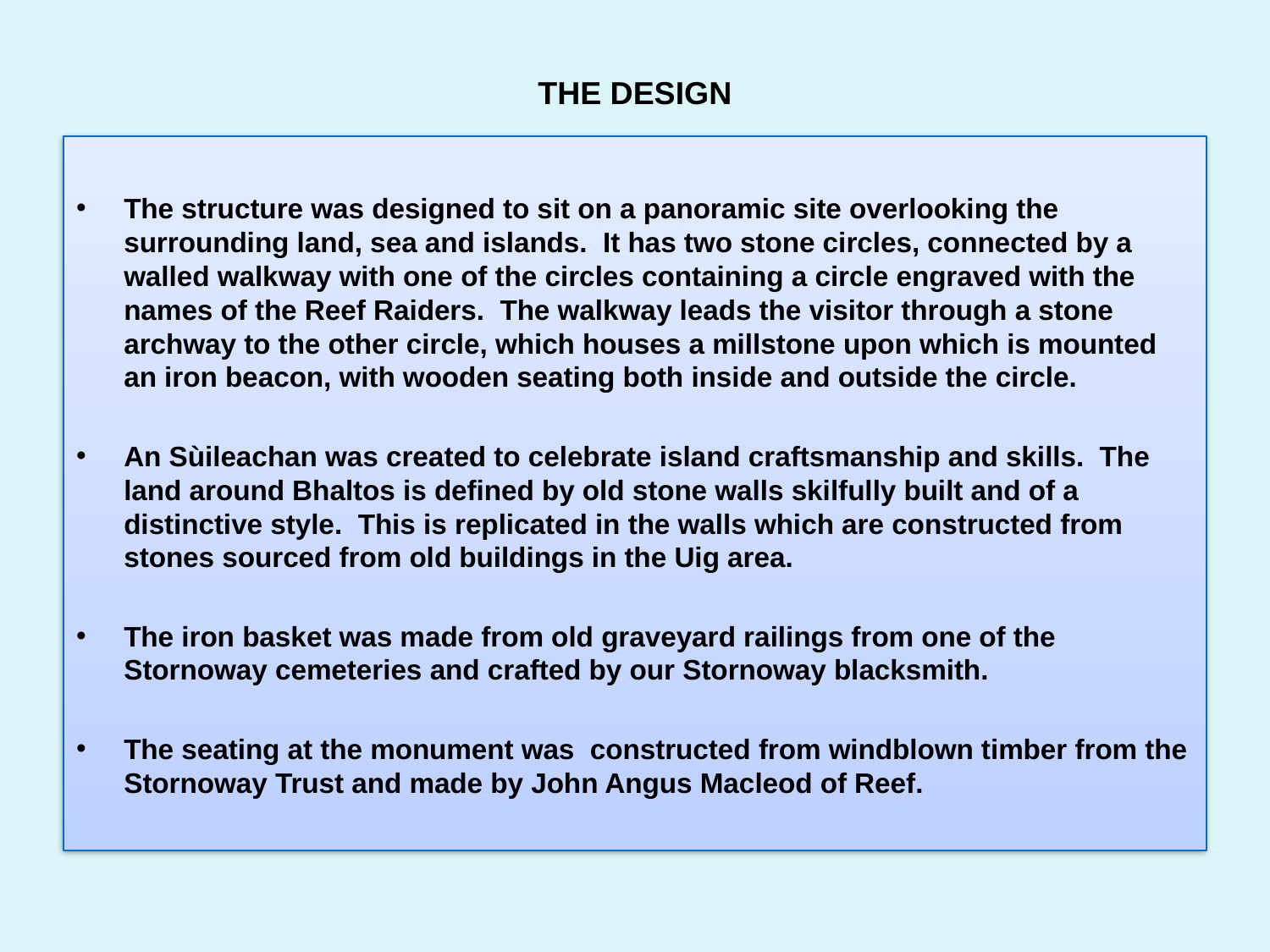

# THE DESIGN

The structure was designed to sit on a panoramic site overlooking the surrounding land, sea and islands.  It has two stone circles, connected by a walled walkway with one of the circles containing a circle engraved with the names of the Reef Raiders.  The walkway leads the visitor through a stone archway to the other circle, which houses a millstone upon which is mounted an iron beacon, with wooden seating both inside and outside the circle.

An Sùileachan was created to celebrate island craftsmanship and skills.  The land around Bhaltos is defined by old stone walls skilfully built and of a distinctive style.  This is replicated in the walls which are constructed from stones sourced from old buildings in the Uig area.

The iron basket was made from old graveyard railings from one of the Stornoway cemeteries and crafted by our Stornoway blacksmith.

The seating at the monument was  constructed from windblown timber from the Stornoway Trust and made by John Angus Macleod of Reef.